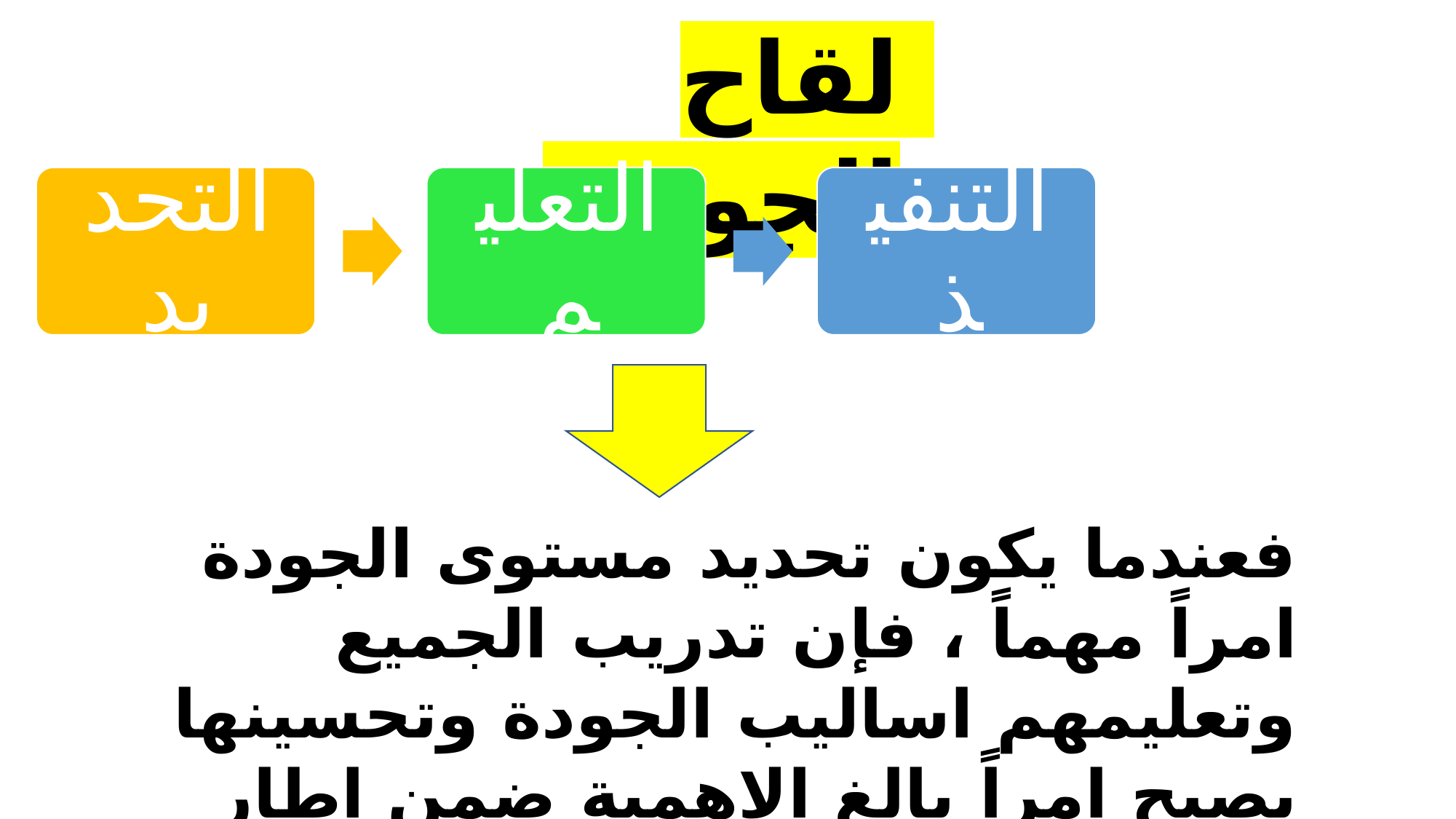

التحديد

التعليم

التنفيذ
لقاح الجودة:

فعندما يكون تحديد مستوى الجودة امراً مهماً ، فإن تدريب الجميع وتعليمهم اساليب الجودة وتحسينها يصبح امراً بالغ الاهمية ضمن إطار فرق العمل التي تنفذ واجباتها ومسؤولياتها بشكل تضامني يلغي الحدود بين الاقسام ويجعل الجودة مسؤولية الجميع.